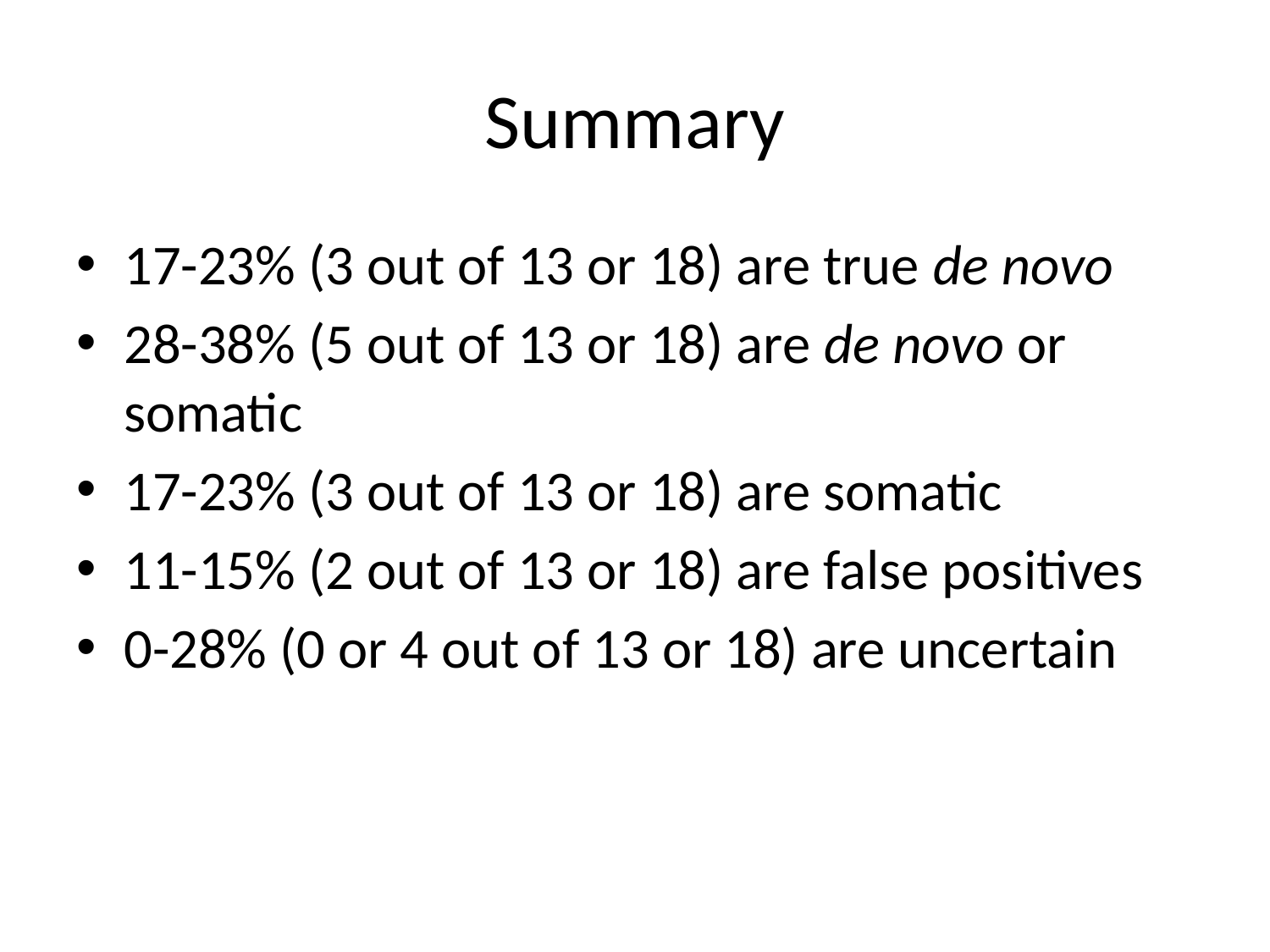

# Summary
17-23% (3 out of 13 or 18) are true de novo
28-38% (5 out of 13 or 18) are de novo or somatic
17-23% (3 out of 13 or 18) are somatic
11-15% (2 out of 13 or 18) are false positives
0-28% (0 or 4 out of 13 or 18) are uncertain